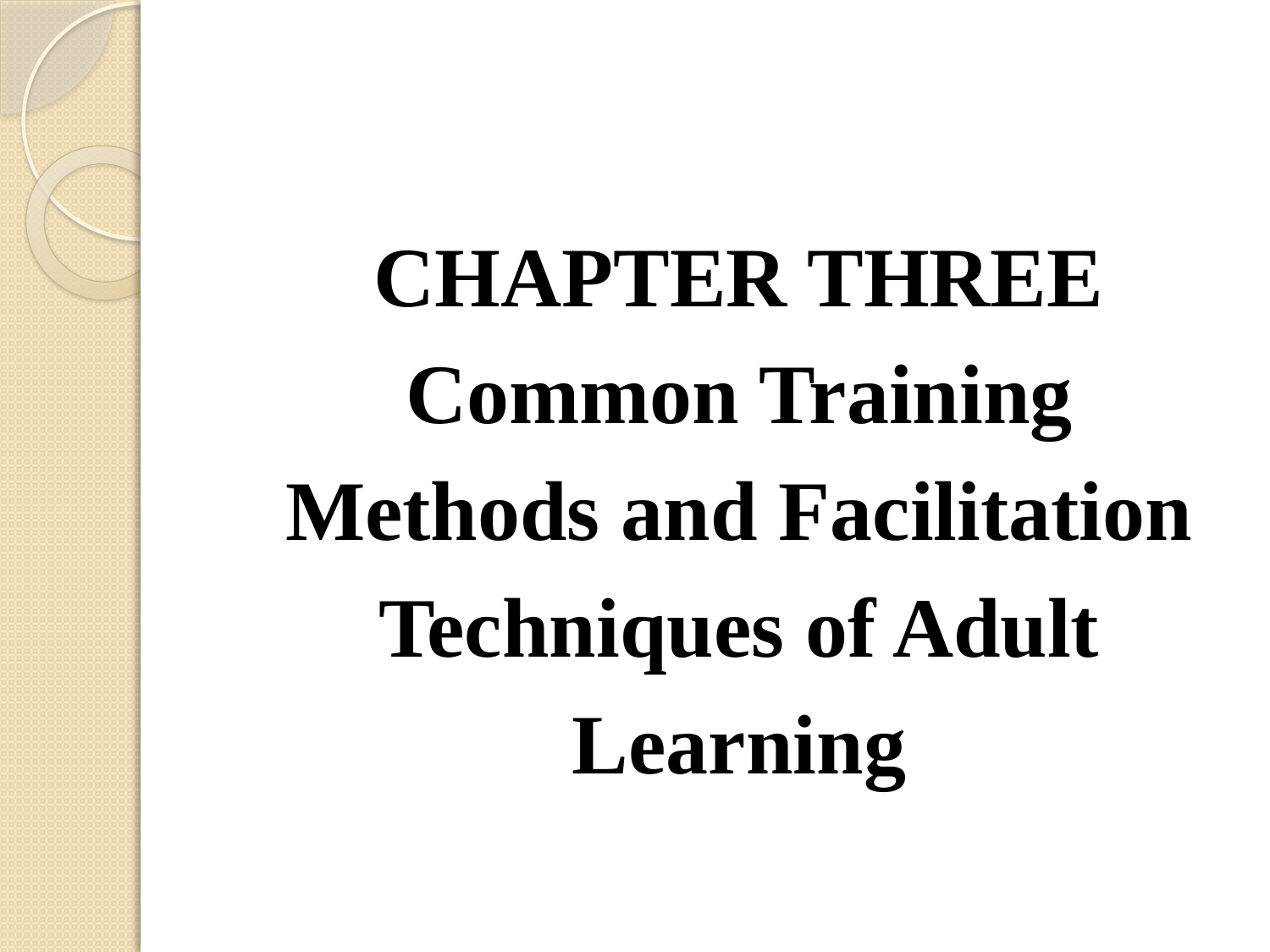

CHAPTER THREE
Common Training Methods and Facilitation Techniques of Adult Learning